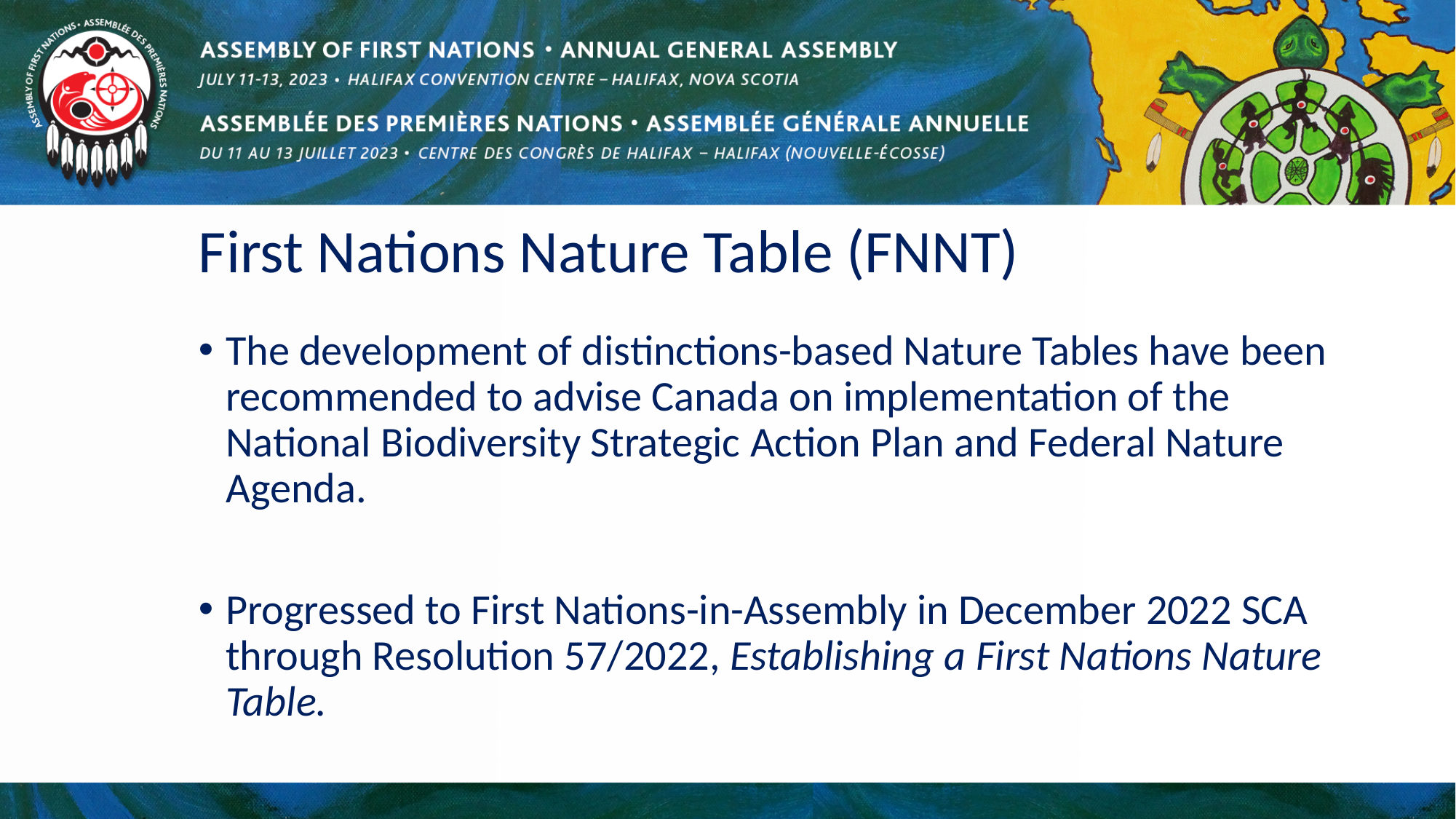

# First Nations Nature Table (FNNT)
The development of distinctions-based Nature Tables have been recommended to advise Canada on implementation of the National Biodiversity Strategic Action Plan and Federal Nature Agenda.

Progressed to First Nations-in-Assembly in December 2022 SCA through Resolution 57/2022, Establishing a First Nations Nature Table.